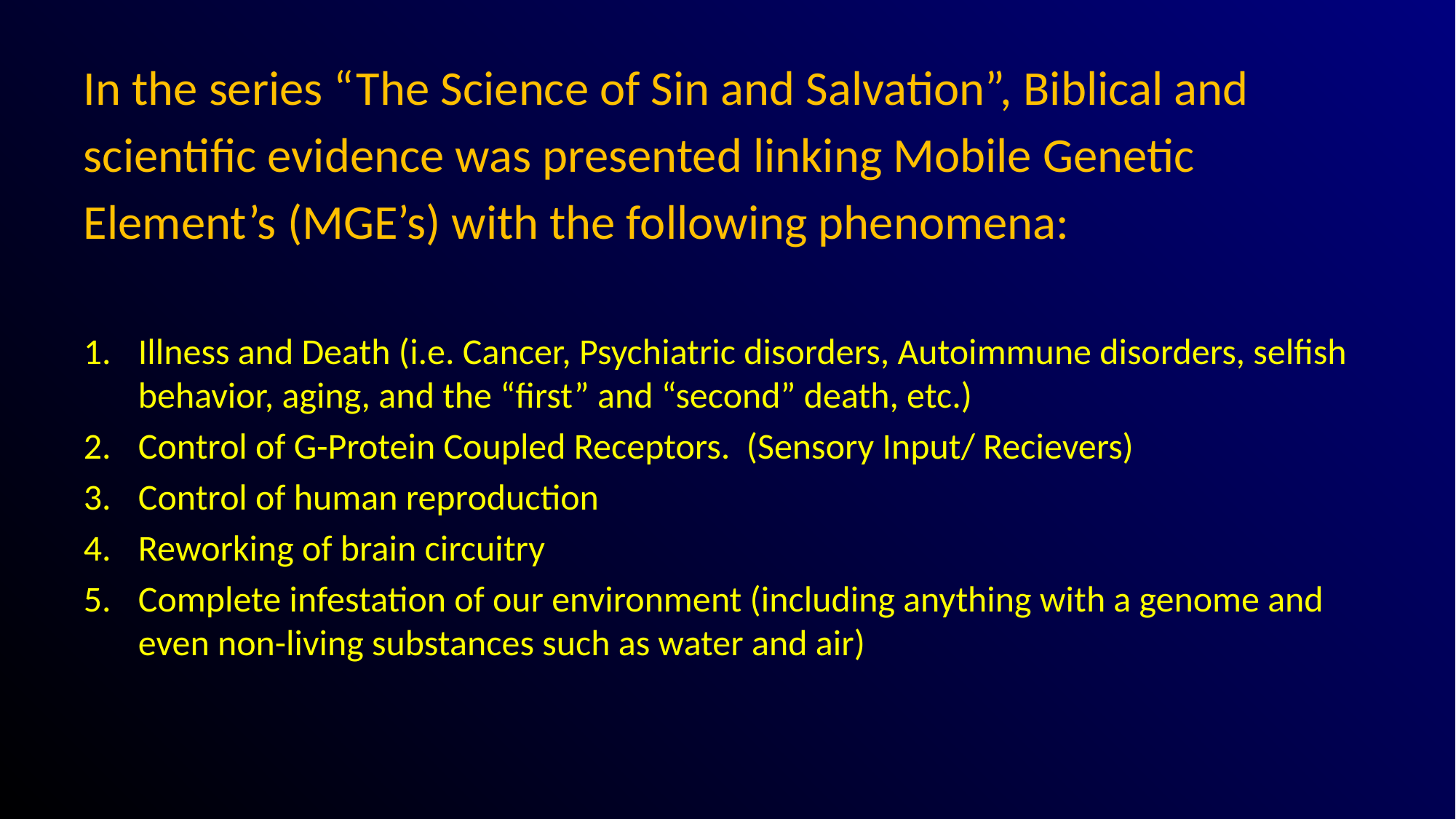

# In the series “The Science of Sin and Salvation”, Biblical and scientific evidence was presented linking Mobile Genetic Element’s (MGE’s) with the following phenomena:
Illness and Death (i.e. Cancer, Psychiatric disorders, Autoimmune disorders, selfish behavior, aging, and the “first” and “second” death, etc.)
Control of G-Protein Coupled Receptors.  (Sensory Input/ Recievers)
Control of human reproduction
Reworking of brain circuitry
Complete infestation of our environment (including anything with a genome and even non-living substances such as water and air)